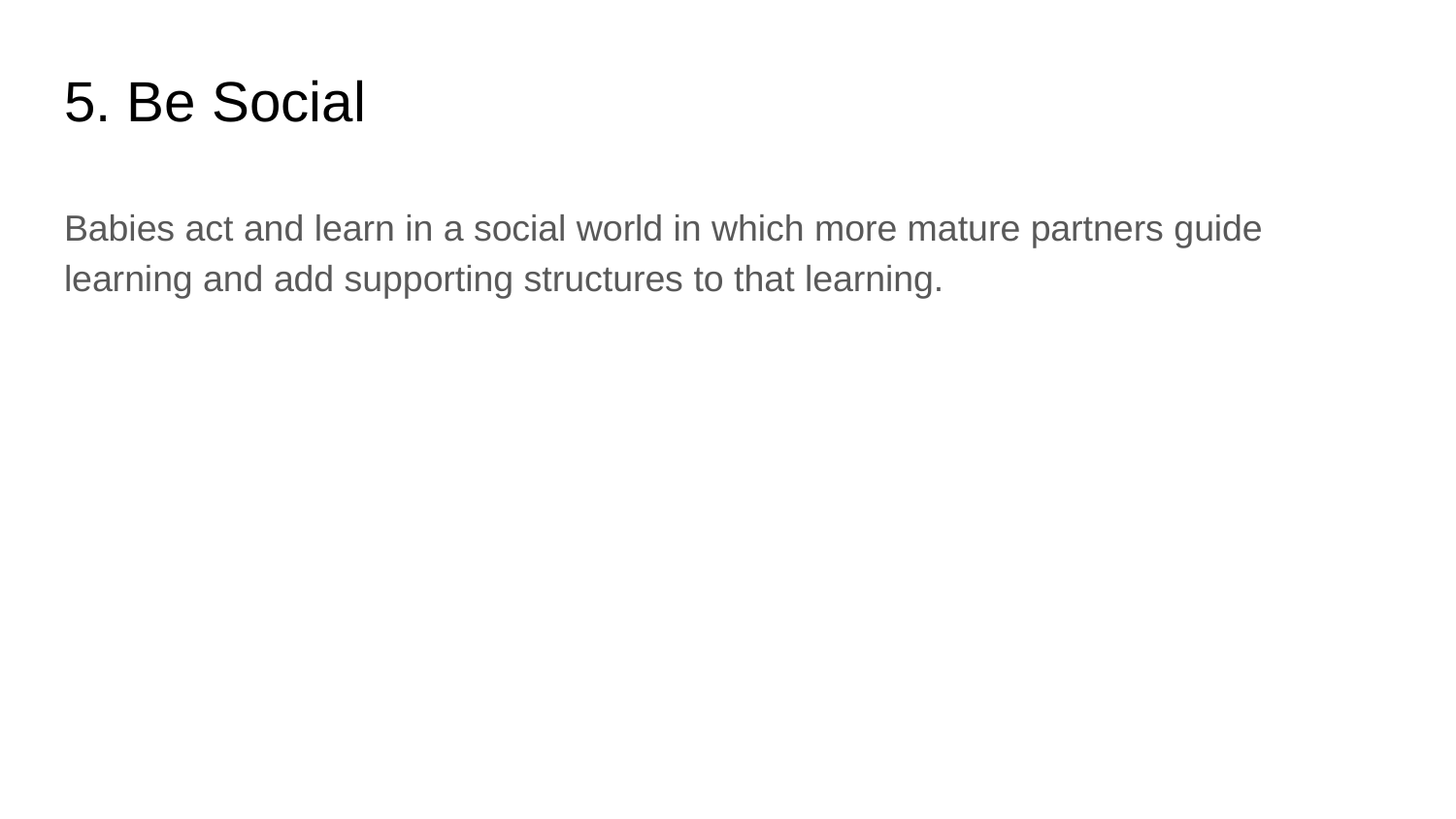

# 5. Be Social
Babies act and learn in a social world in which more mature partners guide learning and add supporting structures to that learning.